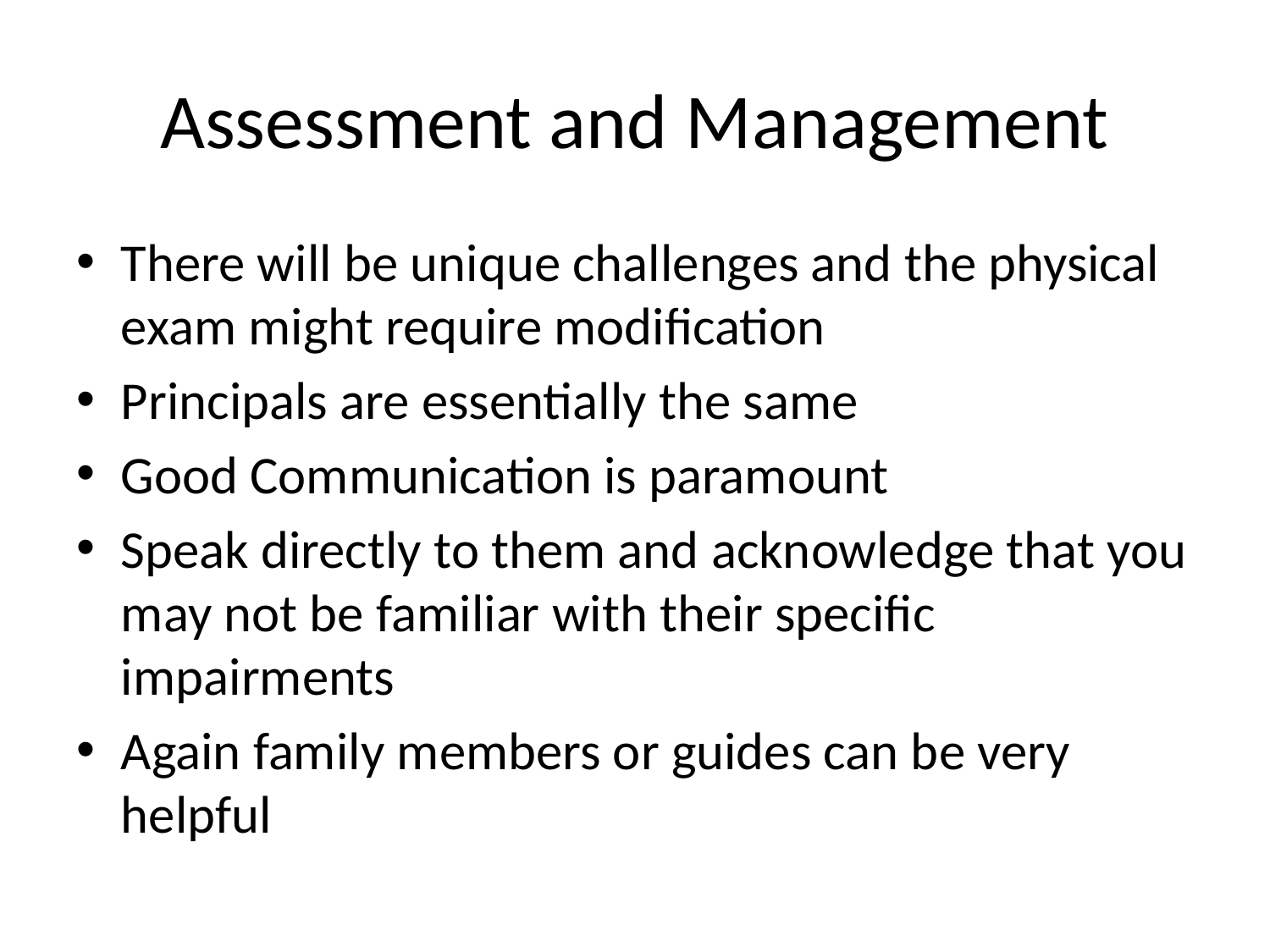

# Assessment and Management
There will be unique challenges and the physical exam might require modification
Principals are essentially the same
Good Communication is paramount
Speak directly to them and acknowledge that you may not be familiar with their specific impairments
Again family members or guides can be very helpful